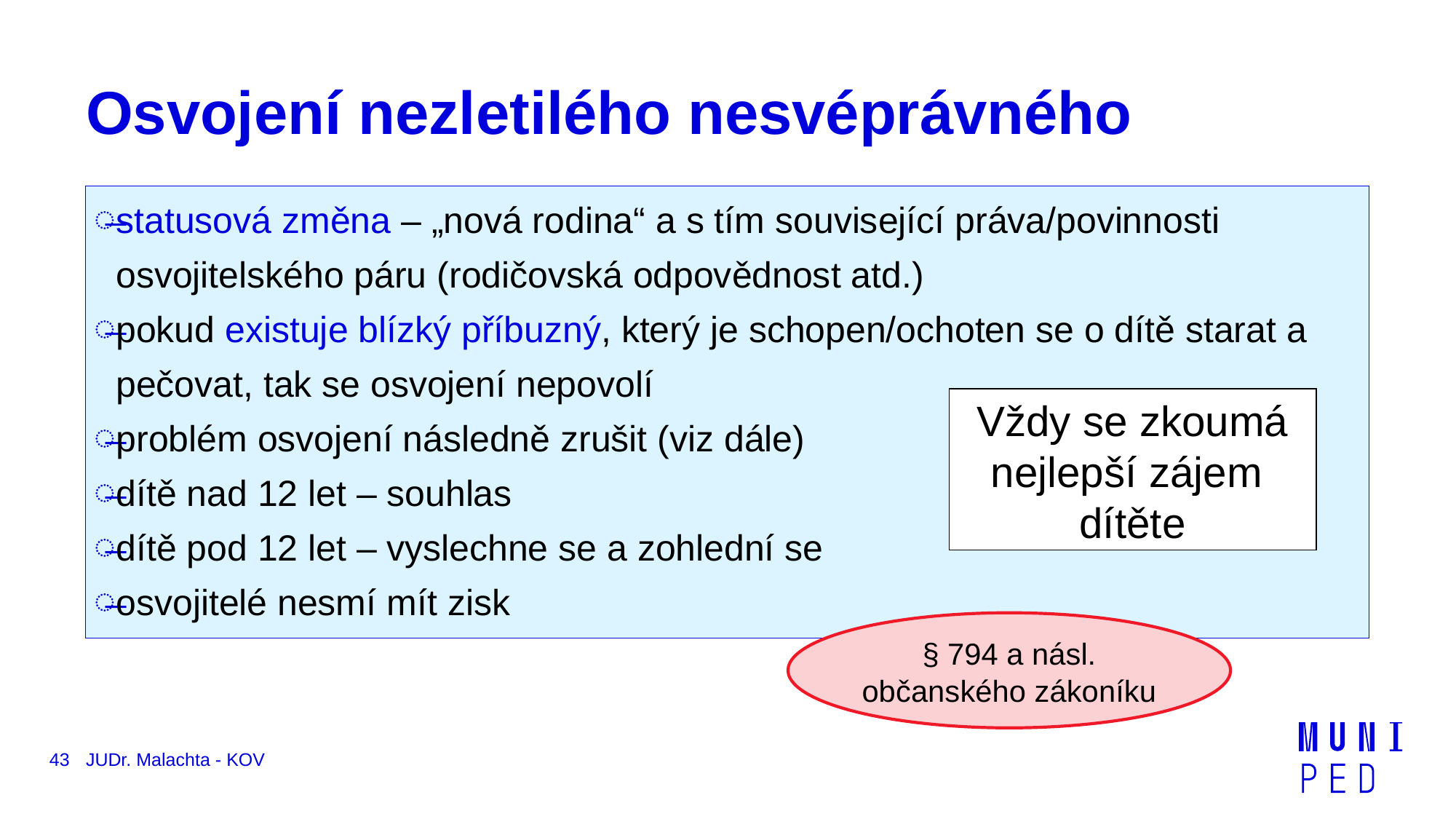

# Osvojení nezletilého nesvéprávného
statusová změna – „nová rodina“ a s tím související práva/povinnosti osvojitelského páru (rodičovská odpovědnost atd.)
pokud existuje blízký příbuzný, který je schopen/ochoten se o dítě starat a pečovat, tak se osvojení nepovolí
problém osvojení následně zrušit (viz dále)
dítě nad 12 let – souhlas
dítě pod 12 let – vyslechne se a zohlední se
osvojitelé nesmí mít zisk
Vždy se zkoumá
nejlepší zájem
dítěte
§ 794 a násl.
občanského zákoníku
43
JUDr. Malachta - KOV